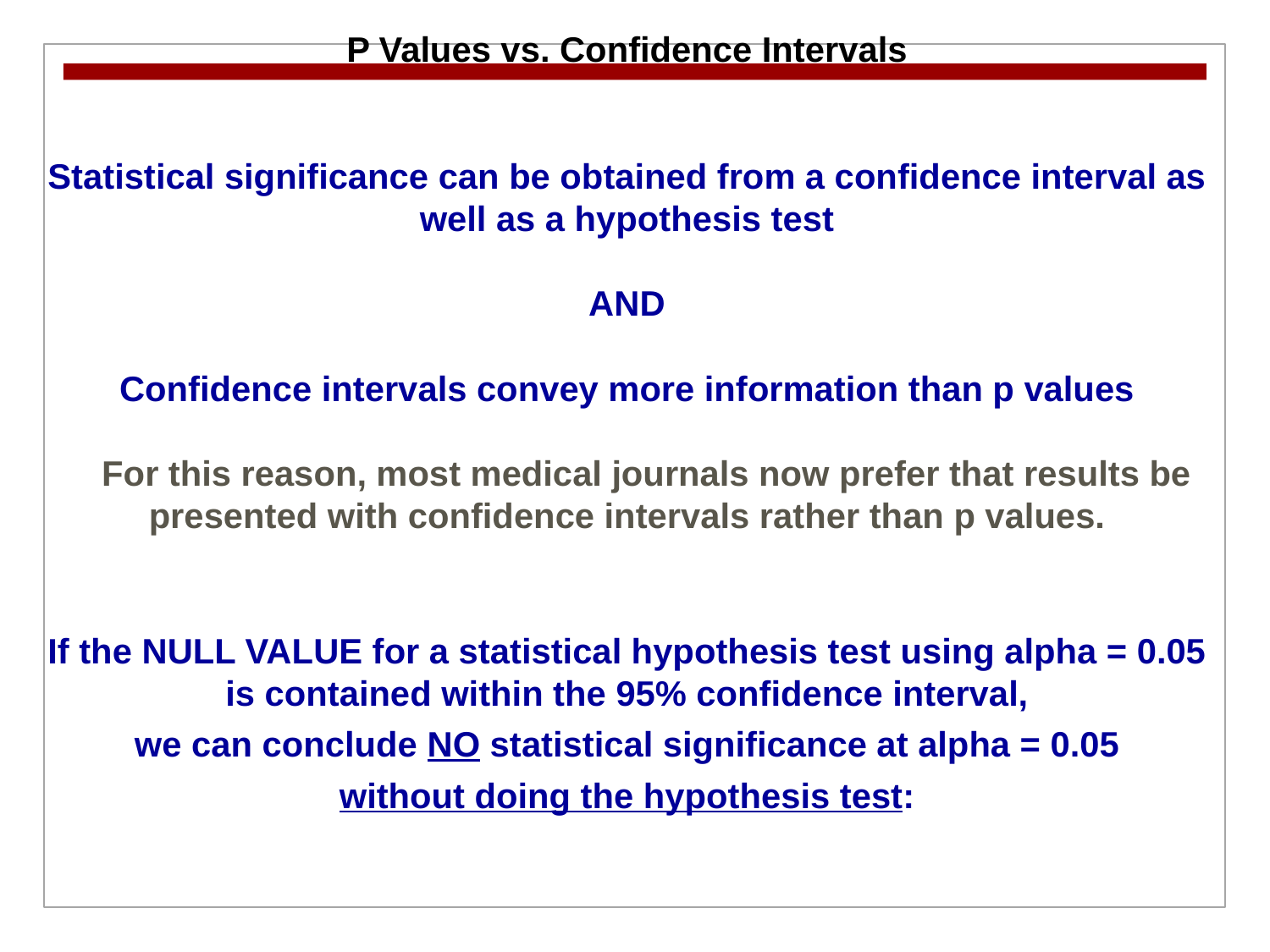

P Values vs. Confidence Intervals

Statistical significance can be obtained from a confidence interval as well as a hypothesis test

AND

Confidence intervals convey more information than p values

    For this reason, most medical journals now prefer that results be presented with confidence intervals rather than p values.

If the NULL VALUE for a statistical hypothesis test using alpha = 0.05 is contained within the 95% confidence interval,
we can conclude NO statistical significance at alpha = 0.05
without doing the hypothesis test: